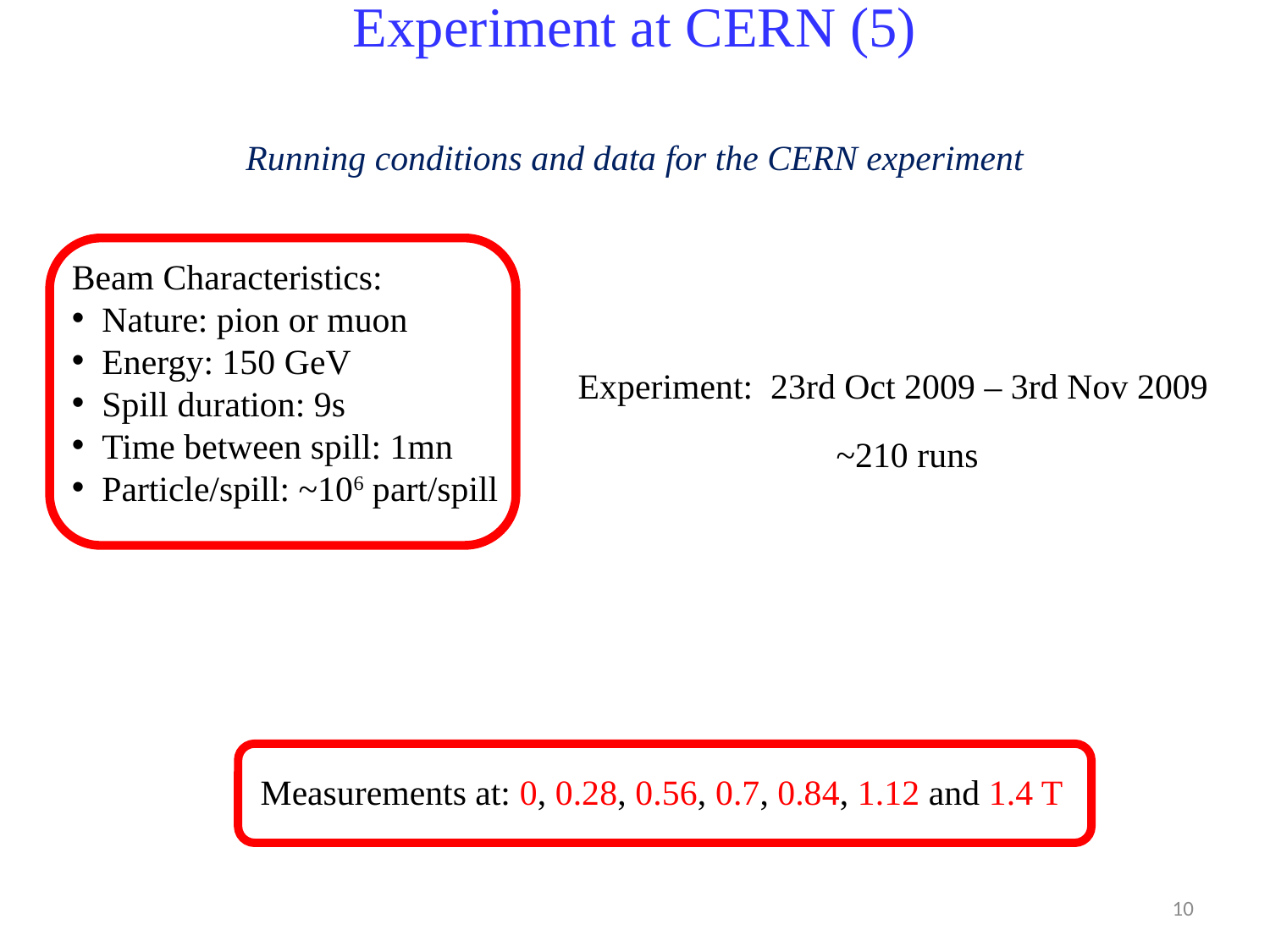

Experiment at CERN (5)
Running conditions and data for the CERN experiment

Beam Characteristics:
Nature: pion or muon
Energy: 150 GeV
Spill duration: 9s
Time between spill: 1mn
Particle/spill: ~106 part/spill
Experiment:  23rd Oct 2009 – 3rd Nov 2009
~210 runs

Measurements at: 0, 0.28, 0.56, 0.7, 0.84, 1.12 and 1.4 T
10